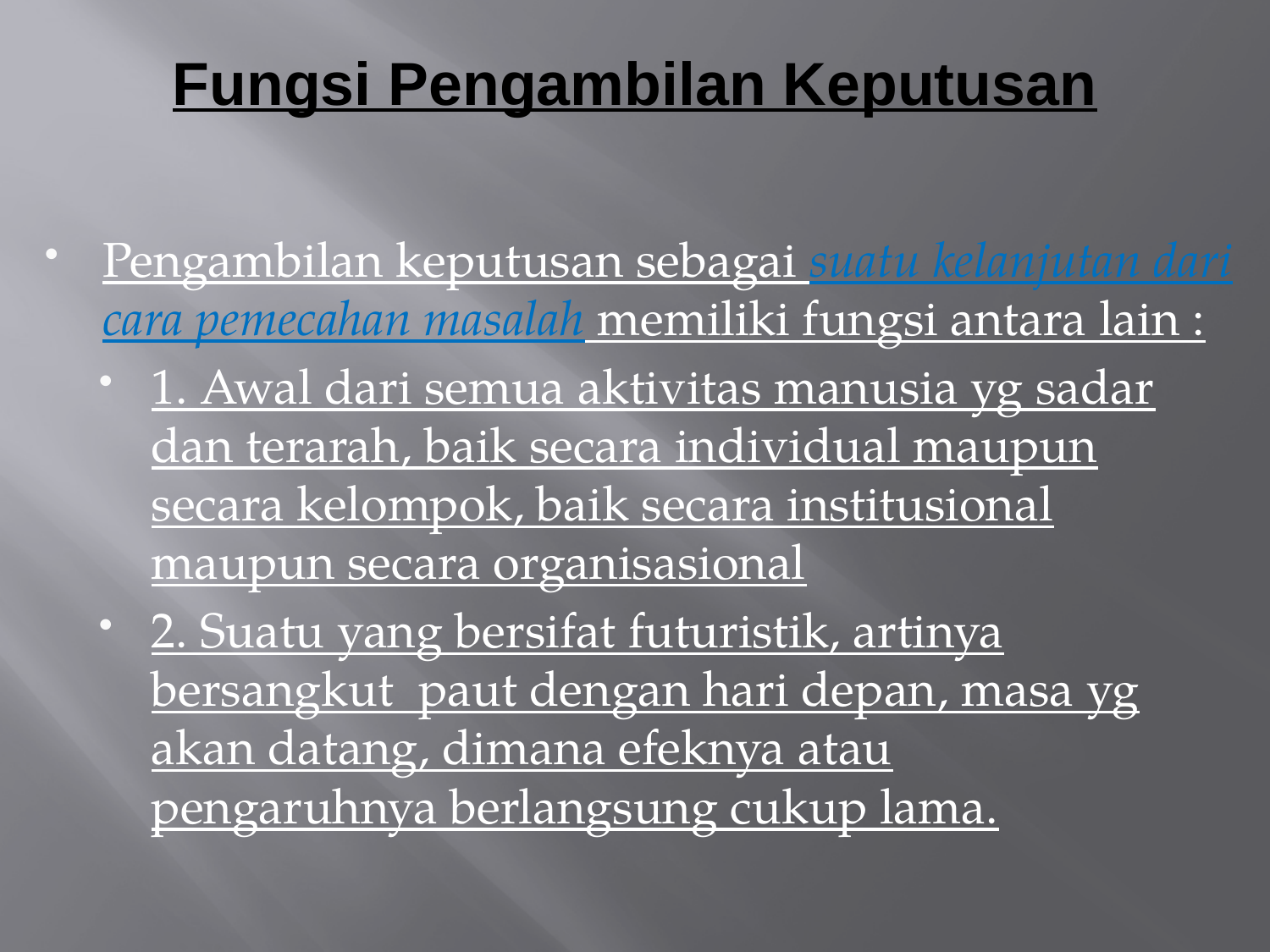

# Fungsi Pengambilan Keputusan
Pengambilan keputusan sebagai suatu kelanjutan dari cara pemecahan masalah memiliki fungsi antara lain :
1. Awal dari semua aktivitas manusia yg sadar dan terarah, baik secara individual maupun secara kelompok, baik secara institusional maupun secara organisasional
2. Suatu yang bersifat futuristik, artinya bersangkut  paut dengan hari depan, masa yg akan datang, dimana efeknya atau pengaruhnya berlangsung cukup lama.